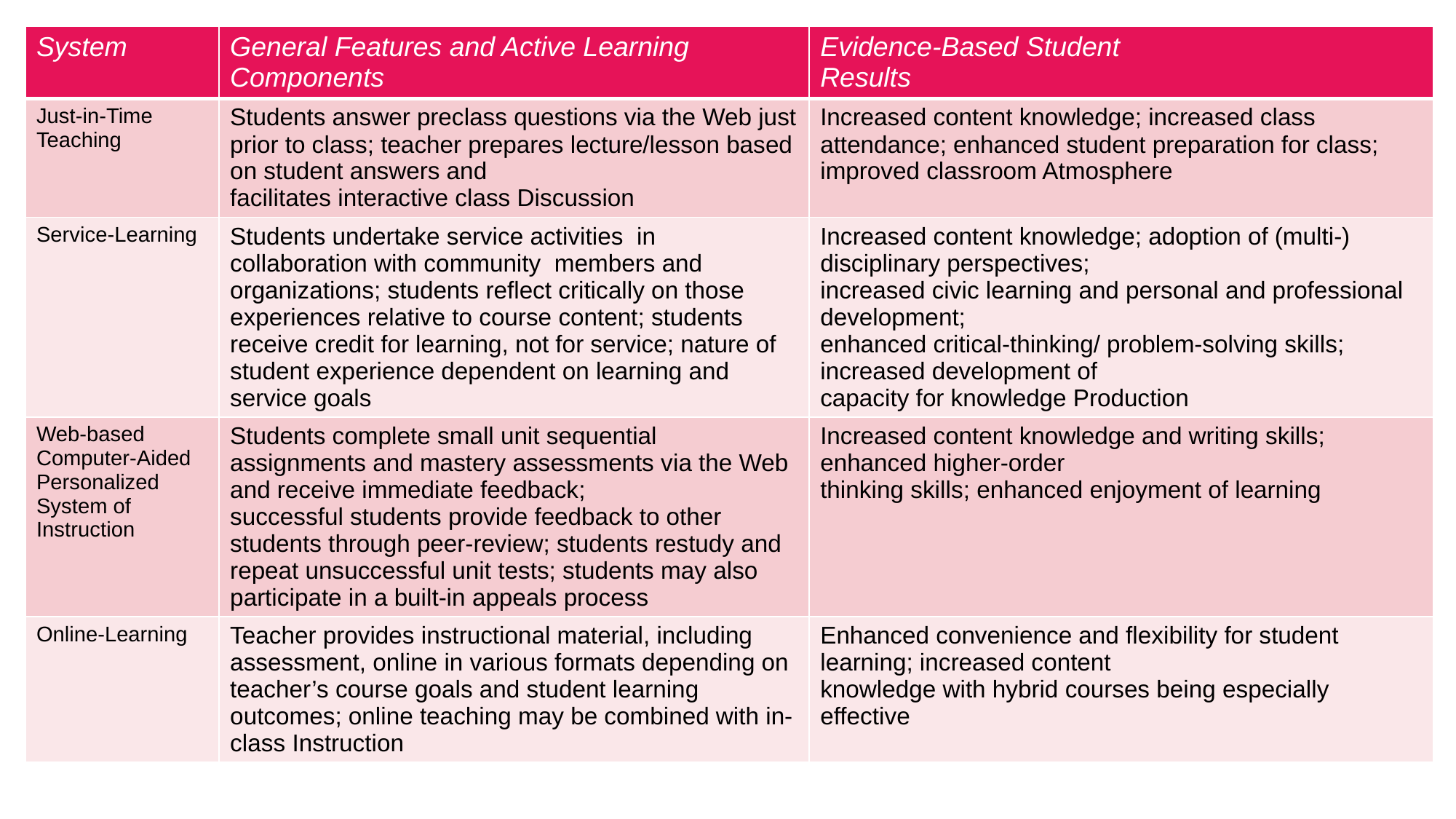

| System | General Features and Active Learning Components | Evidence-Based Student Results |
| --- | --- | --- |
| Just-in-Time Teaching | Students answer preclass questions via the Web just prior to class; teacher prepares lecture/lesson based on student answers and facilitates interactive class Discussion | Increased content knowledge; increased class attendance; enhanced student preparation for class; improved classroom Atmosphere |
| Service-Learning | Students undertake service activities in collaboration with community members and organizations; students reflect critically on those experiences relative to course content; students receive credit for learning, not for service; nature of student experience dependent on learning and service goals | Increased content knowledge; adoption of (multi-) disciplinary perspectives; increased civic learning and personal and professional development; enhanced critical-thinking/ problem-solving skills; increased development of capacity for knowledge Production |
| Web-based Computer-Aided Personalized System of Instruction | Students complete small unit sequential assignments and mastery assessments via the Web and receive immediate feedback; successful students provide feedback to other students through peer-review; students restudy and repeat unsuccessful unit tests; students may also participate in a built-in appeals process | Increased content knowledge and writing skills; enhanced higher-order thinking skills; enhanced enjoyment of learning |
| Online-Learning | Teacher provides instructional material, including assessment, online in various formats depending on teacher’s course goals and student learning outcomes; online teaching may be combined with in-class Instruction | Enhanced convenience and flexibility for student learning; increased content knowledge with hybrid courses being especially effective |